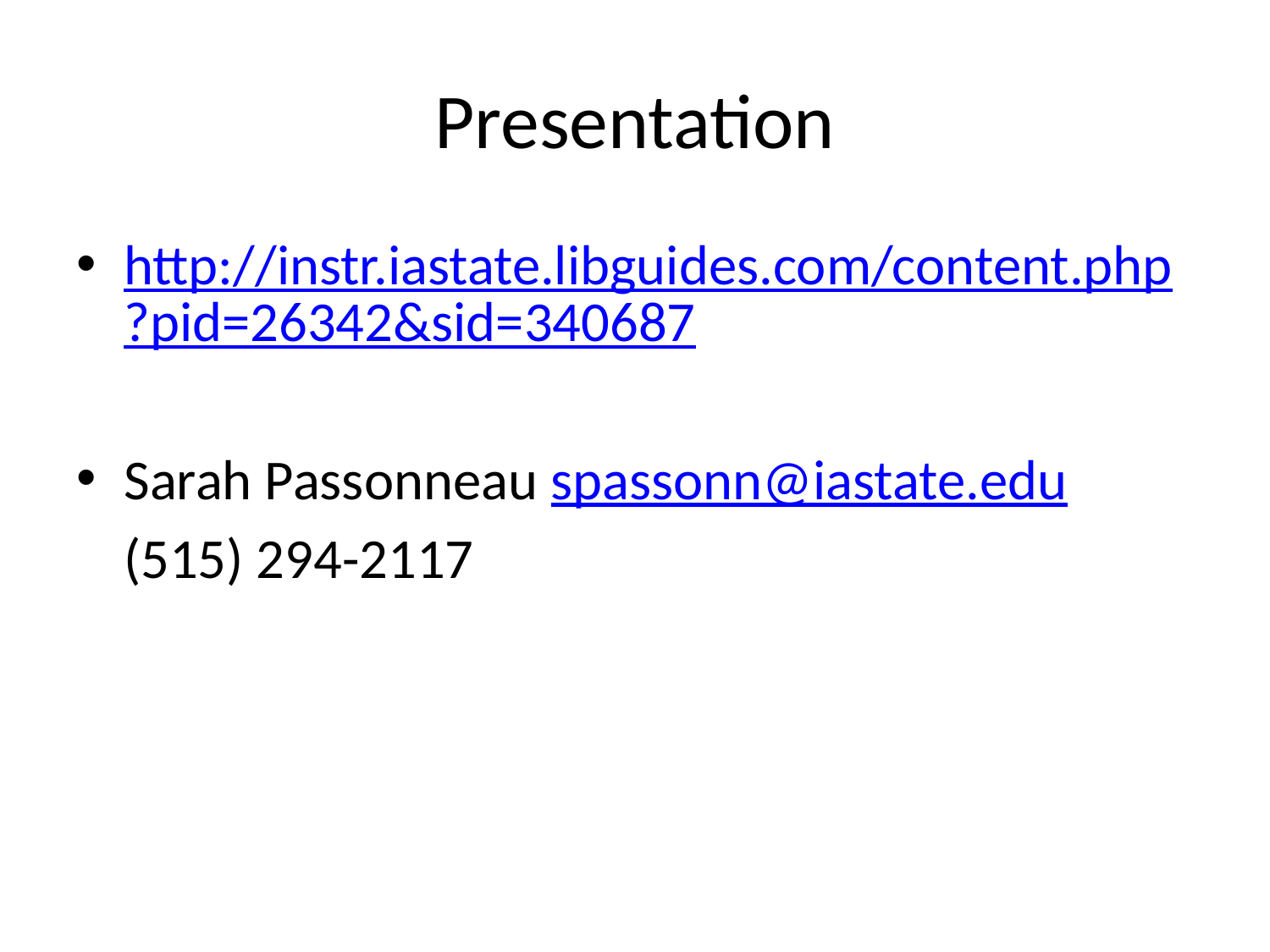

# Presentation
http://instr.iastate.libguides.com/content.php?pid=26342&sid=340687

Sarah Passonneau spassonn@iastate.edu
 	(515) 294-2117